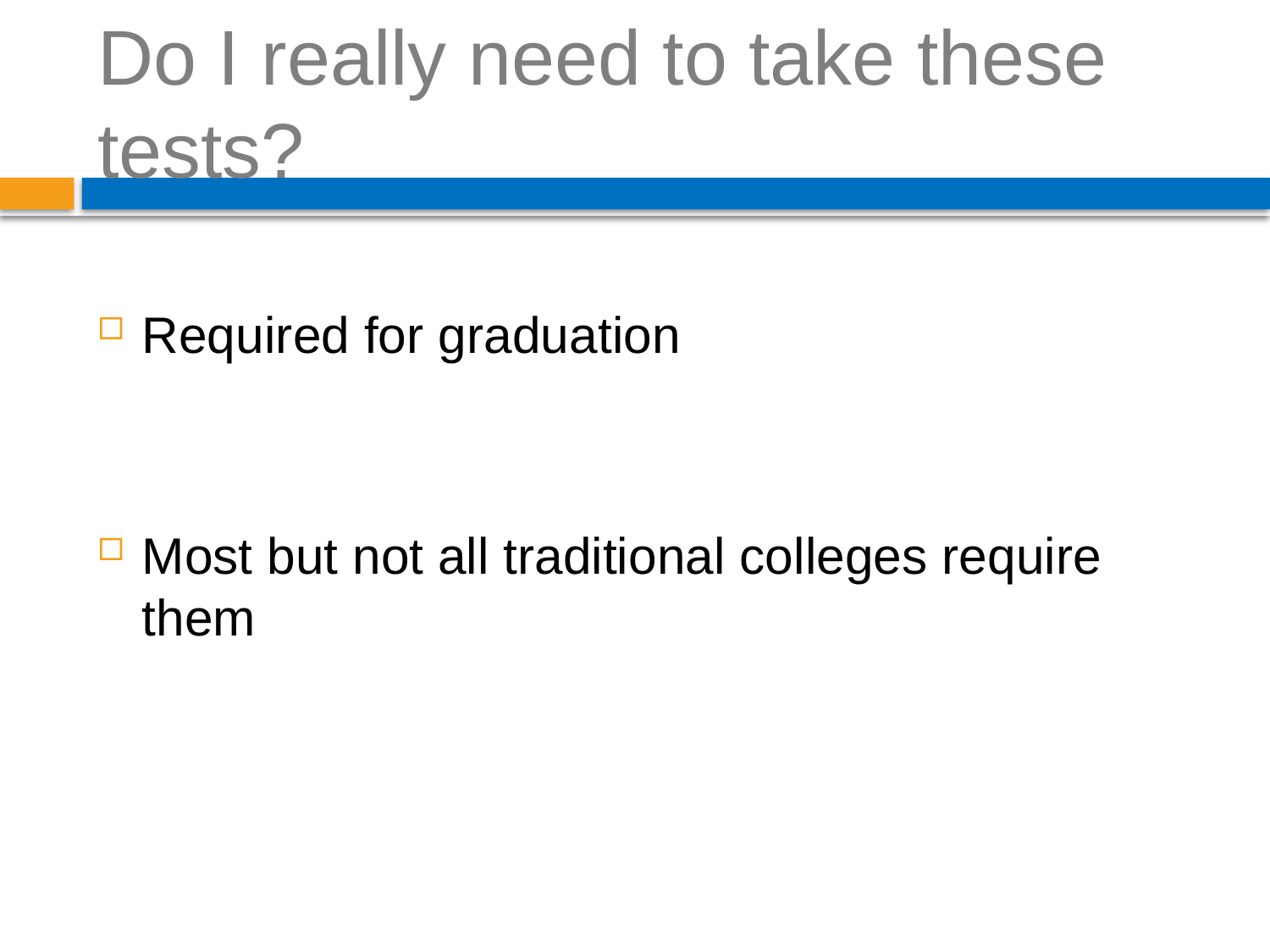

# Do I really need to take these tests?

Required for graduation

Most but not all traditional colleges require them